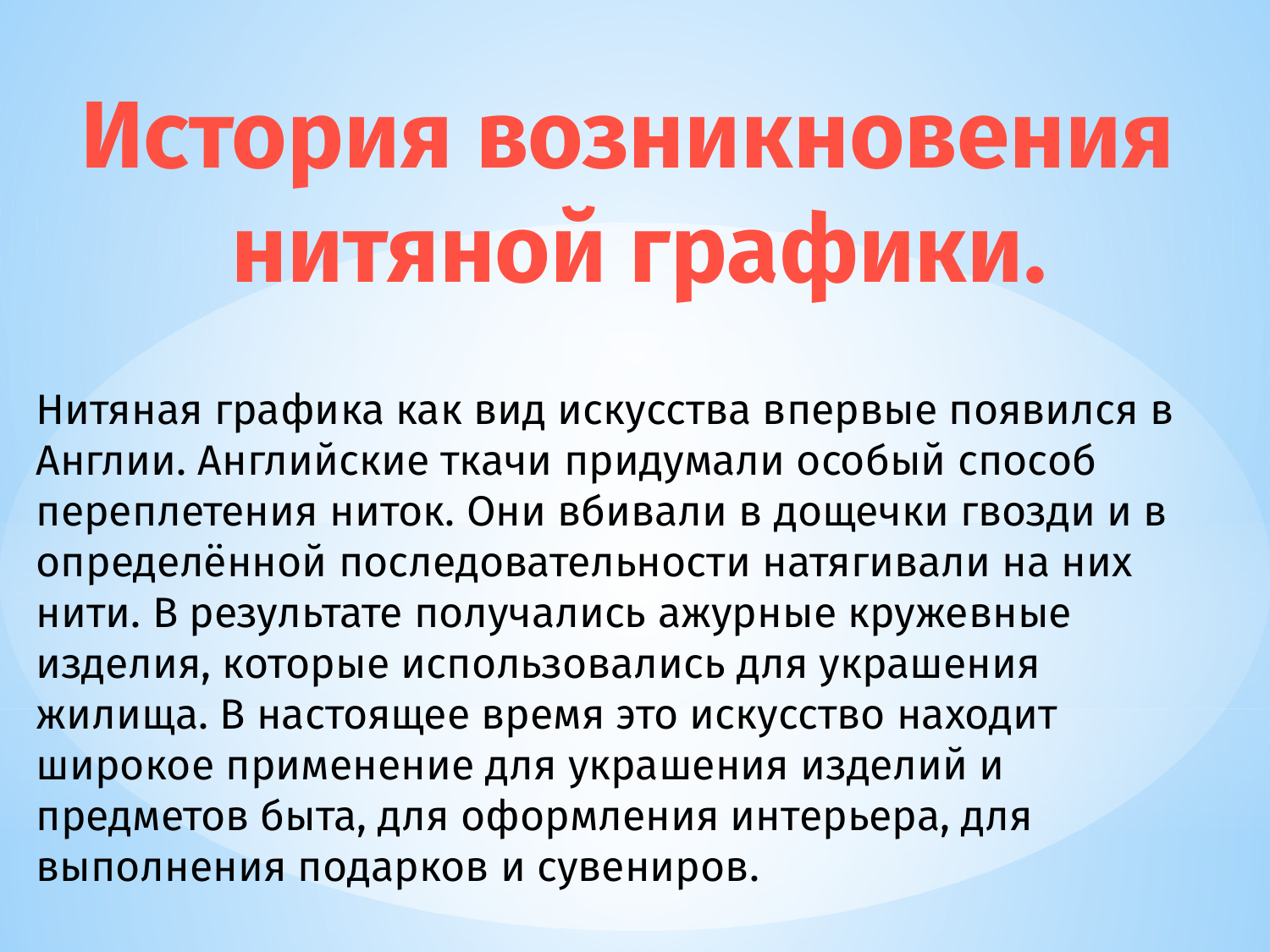

История возникновения
нитяной графики.
Нитяная графика как вид искусства впервые появился в Англии. Английские ткачи придумали особый способ переплетения ниток. Они вбивали в дощечки гвозди и в определённой последовательности натягивали на них нити. В результате получались ажурные кружевные изделия, которые использовались для украшения жилища. В настоящее время это искусство находит широкое применение для украшения изделий и предметов быта, для оформления интерьера, для выполнения подарков и сувениров.